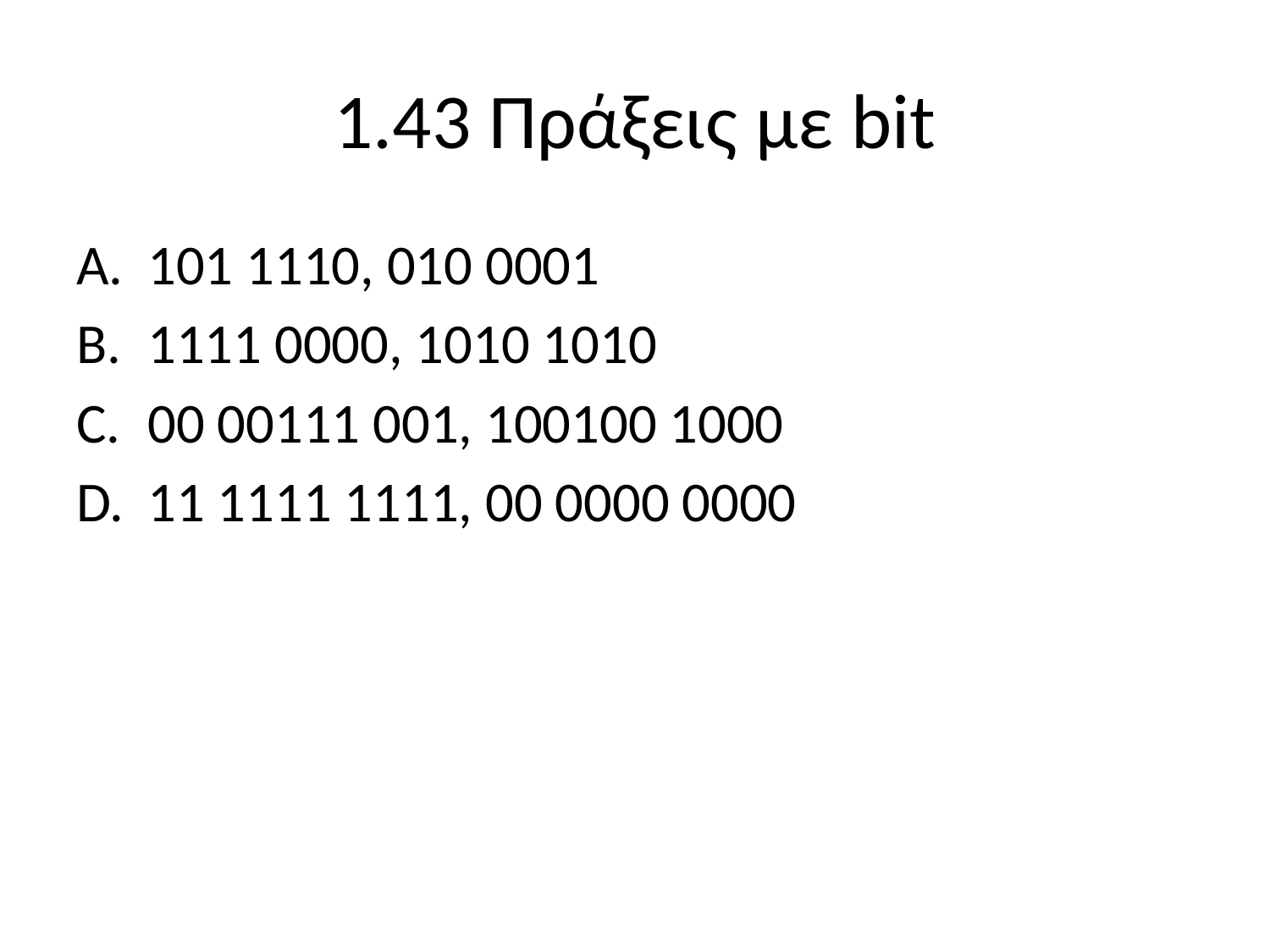

# 1.43 Πράξεις με bit
101 1110, 010 0001
1111 0000, 1010 1010
00 00111 001, 100100 1000
11 1111 1111, 00 0000 0000